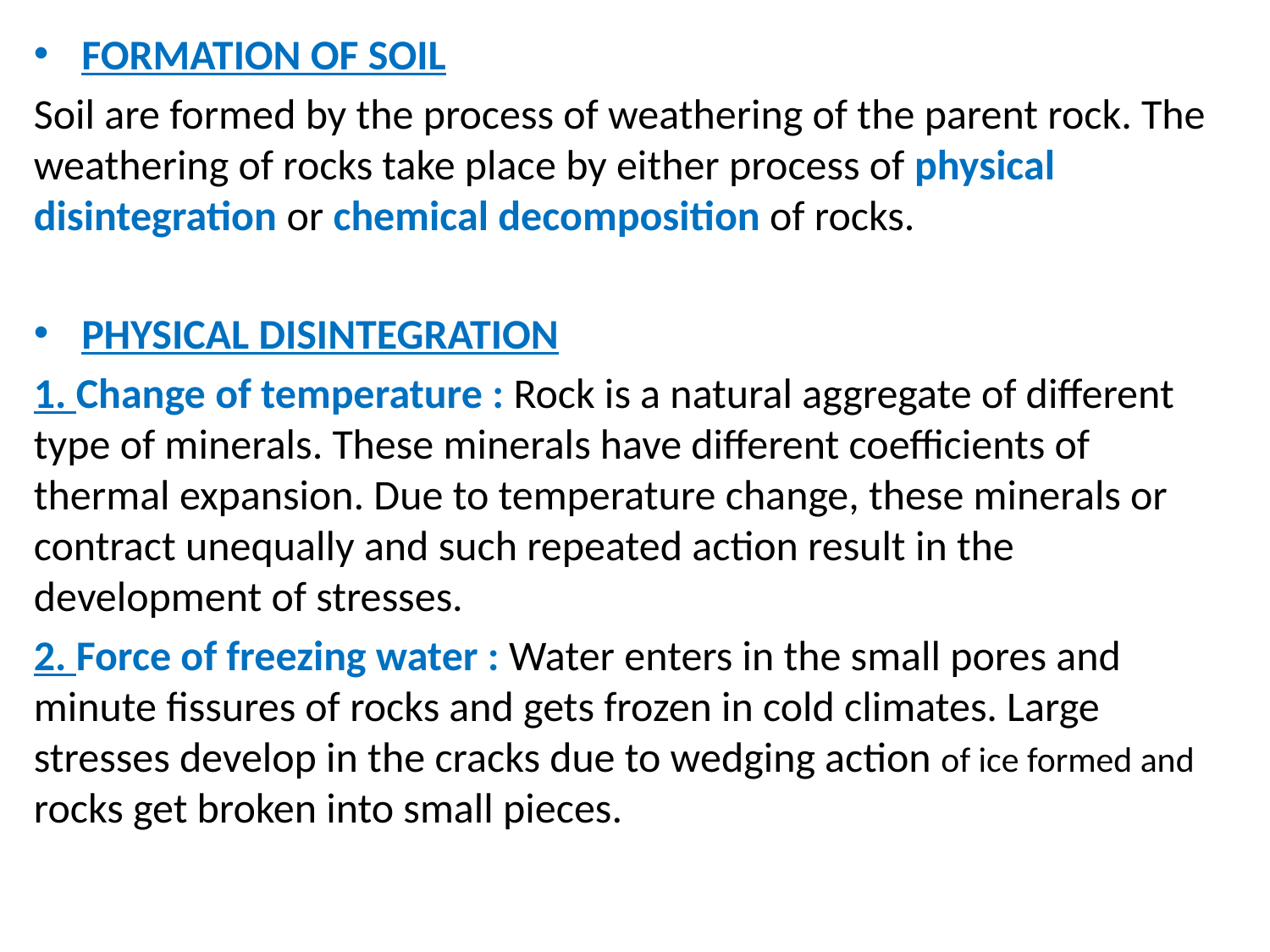

FORMATION OF SOIL
Soil are formed by the process of weathering of the parent rock. The weathering of rocks take place by either process of physical disintegration or chemical decomposition of rocks.

PHYSICAL DISINTEGRATION
1. Change of temperature : Rock is a natural aggregate of different type of minerals. These minerals have different coefficients of thermal expansion. Due to temperature change, these minerals or contract unequally and such repeated action result in the development of stresses.
2. Force of freezing water : Water enters in the small pores and minute fissures of rocks and gets frozen in cold climates. Large stresses develop in the cracks due to wedging action of ice formed and rocks get broken into small pieces.